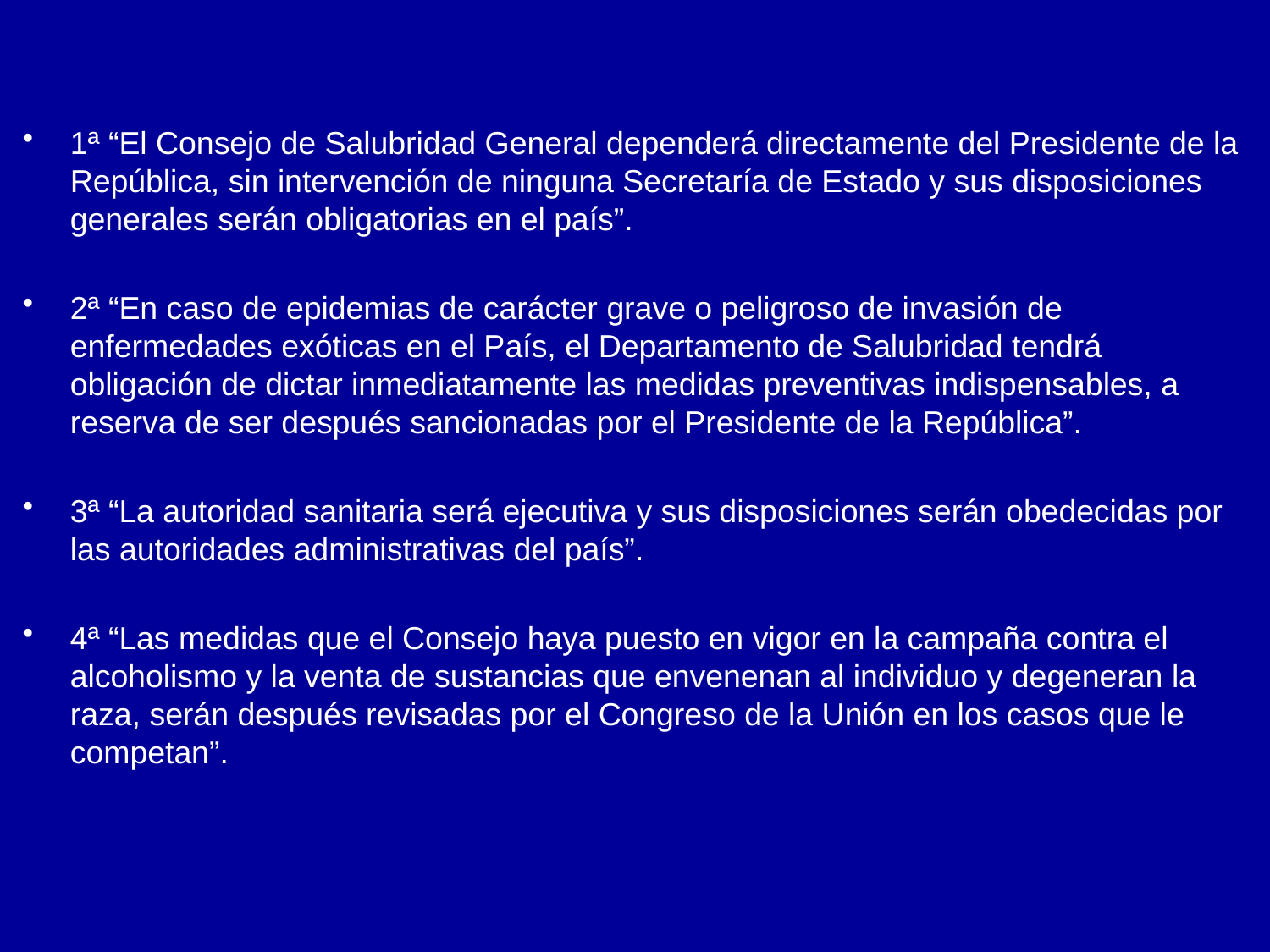

1ª “El Consejo de Salubridad General dependerá directamente del Presidente de la República, sin intervención de ninguna Secretaría de Estado y sus disposiciones generales serán obligatorias en el país”.

2ª “En caso de epidemias de carácter grave o peligroso de invasión de enfermedades exóticas en el País, el Departamento de Salubridad tendrá obligación de dictar inmediatamente las medidas preventivas indispensables, a reserva de ser después sancionadas por el Presidente de la República”.

3ª “La autoridad sanitaria será ejecutiva y sus disposiciones serán obedecidas por las autoridades administrativas del país”.

4ª “Las medidas que el Consejo haya puesto en vigor en la campaña contra el alcoholismo y la venta de sustancias que envenenan al individuo y degeneran la raza, serán después revisadas por el Congreso de la Unión en los casos que le competan”.